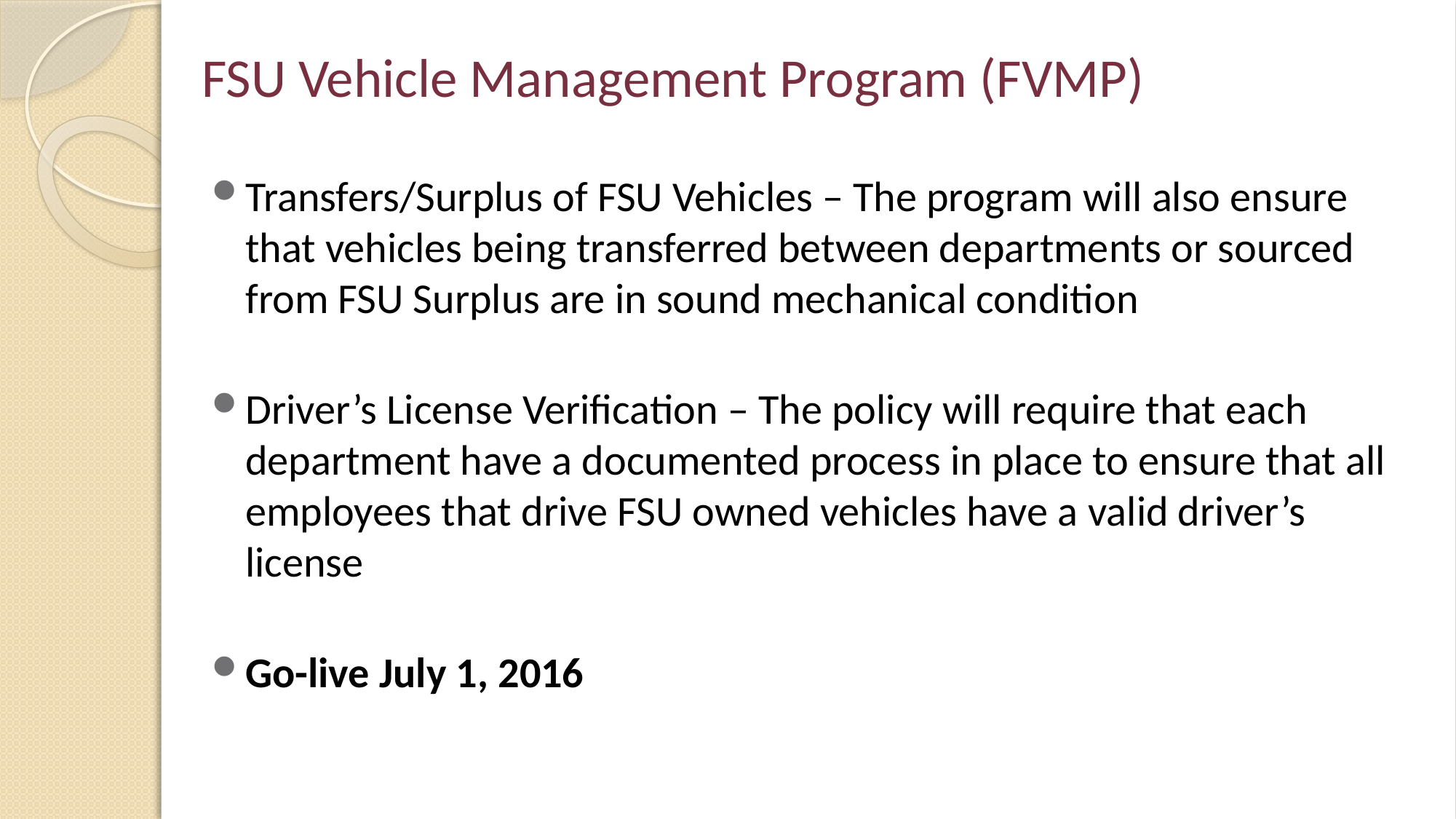

# FSU Vehicle Management Program (FVMP)
Transfers/Surplus of FSU Vehicles – The program will also ensure that vehicles being transferred between departments or sourced from FSU Surplus are in sound mechanical condition
Driver’s License Verification – The policy will require that each department have a documented process in place to ensure that all employees that drive FSU owned vehicles have a valid driver’s license
Go-live July 1, 2016